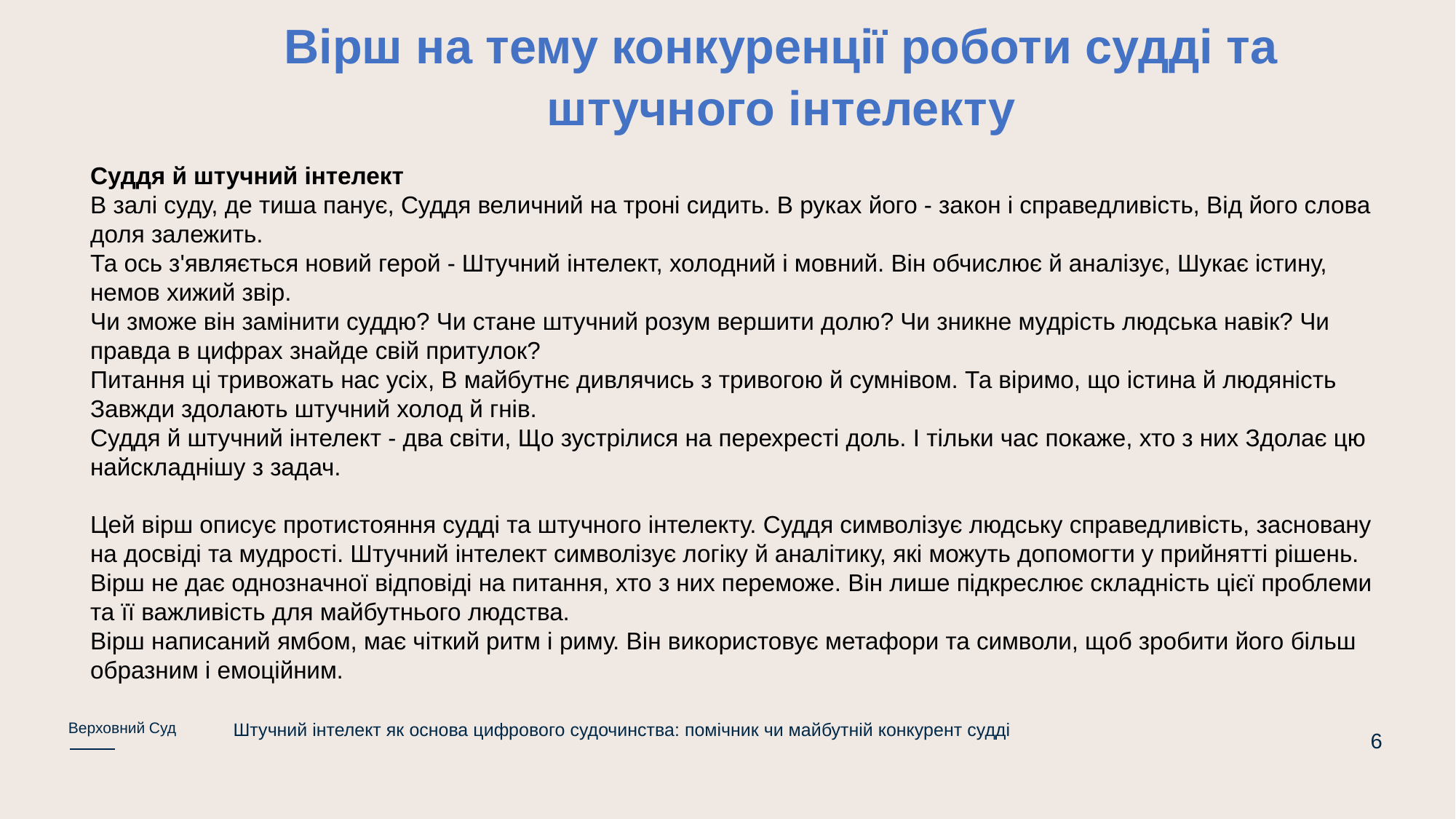

# Вірш на тему конкуренції роботи судді та штучного інтелекту
Суддя й штучний інтелект
В залі суду, де тиша панує, Суддя величний на троні сидить. В руках його - закон і справедливість, Від його слова доля залежить.
Та ось з'являється новий герой - Штучний інтелект, холодний і мовний. Він обчислює й аналізує, Шукає істину, немов хижий звір.
Чи зможе він замінити суддю? Чи стане штучний розум вершити долю? Чи зникне мудрість людська навік? Чи правда в цифрах знайде свій притулок?
Питання ці тривожать нас усіх, В майбутнє дивлячись з тривогою й сумнівом. Та віримо, що істина й людяність Завжди здолають штучний холод й гнів.
Суддя й штучний інтелект - два світи, Що зустрілися на перехресті доль. І тільки час покаже, хто з них Здолає цю найскладнішу з задач.

Цей вірш описує протистояння судді та штучного інтелекту. Суддя символізує людську справедливість, засновану на досвіді та мудрості. Штучний інтелект символізує логіку й аналітику, які можуть допомогти у прийнятті рішень.
Вірш не дає однозначної відповіді на питання, хто з них переможе. Він лише підкреслює складність цієї проблеми та її важливість для майбутнього людства.
Вірш написаний ямбом, має чіткий ритм і риму. Він використовує метафори та символи, щоб зробити його більш образним і емоційним.

Штучний інтелект як основа цифрового судочинства: помічник чи майбутній конкурент судді
Верховний Суд
6